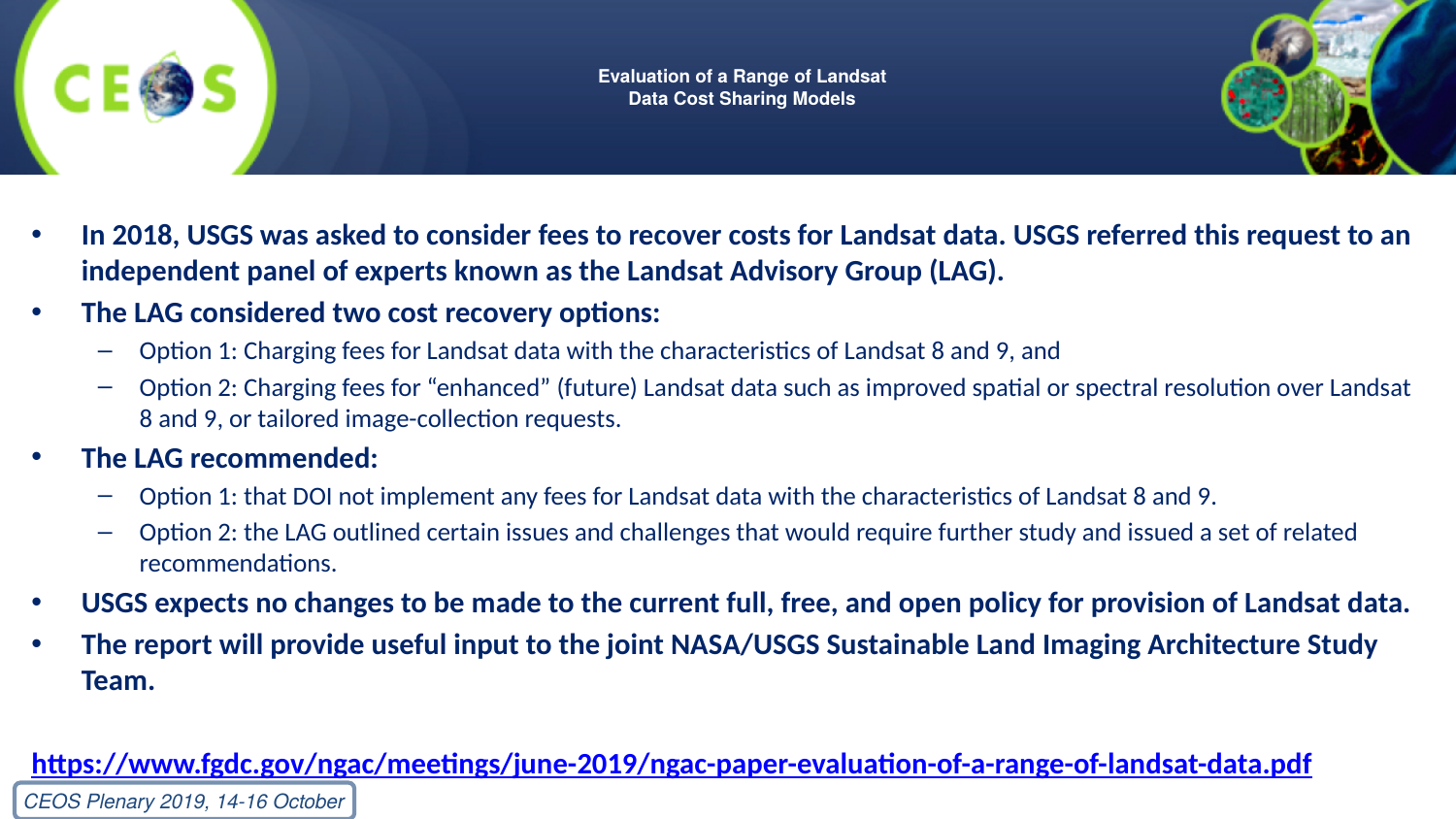

# Evaluation of a Range of Landsat Data Cost Sharing Models
In 2018, USGS was asked to consider fees to recover costs for Landsat data. USGS referred this request to an independent panel of experts known as the Landsat Advisory Group (LAG).
The LAG considered two cost recovery options:
Option 1: Charging fees for Landsat data with the characteristics of Landsat 8 and 9, and
Option 2: Charging fees for “enhanced” (future) Landsat data such as improved spatial or spectral resolution over Landsat 8 and 9, or tailored image-collection requests.
The LAG recommended:
Option 1: that DOI not implement any fees for Landsat data with the characteristics of Landsat 8 and 9.
Option 2: the LAG outlined certain issues and challenges that would require further study and issued a set of related recommendations.
USGS expects no changes to be made to the current full, free, and open policy for provision of Landsat data.
The report will provide useful input to the joint NASA/USGS Sustainable Land Imaging Architecture Study Team.

https://www.fgdc.gov/ngac/meetings/june-2019/ngac-paper-evaluation-of-a-range-of-landsat-data.pdf